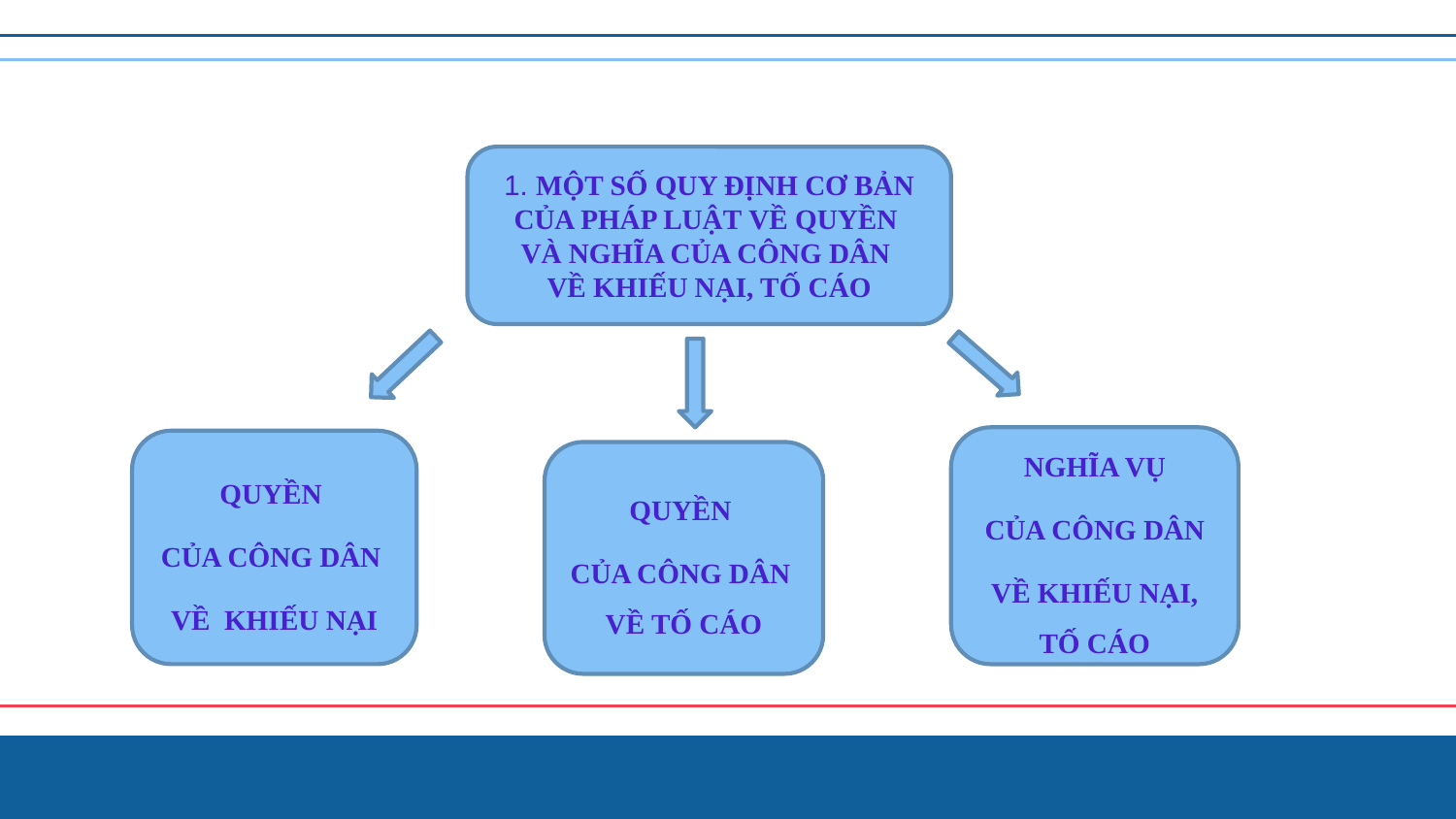

1. MỘT SỐ QUY ĐỊNH CƠ BẢN CỦA PHÁP LUẬT VỀ QUYỀN
VÀ NGHĨA CỦA CÔNG DÂN
VỀ KHIẾU NẠI, TỐ CÁO

NGHĨA VỤ
 CỦA CÔNG DÂN
VỀ KHIẾU NẠI, TỐ CÁO
QUYỀN
CỦA CÔNG DÂN
VỀ  KHIẾU NẠI
QUYỀN
CỦA CÔNG DÂN  VỀ TỐ CÁO